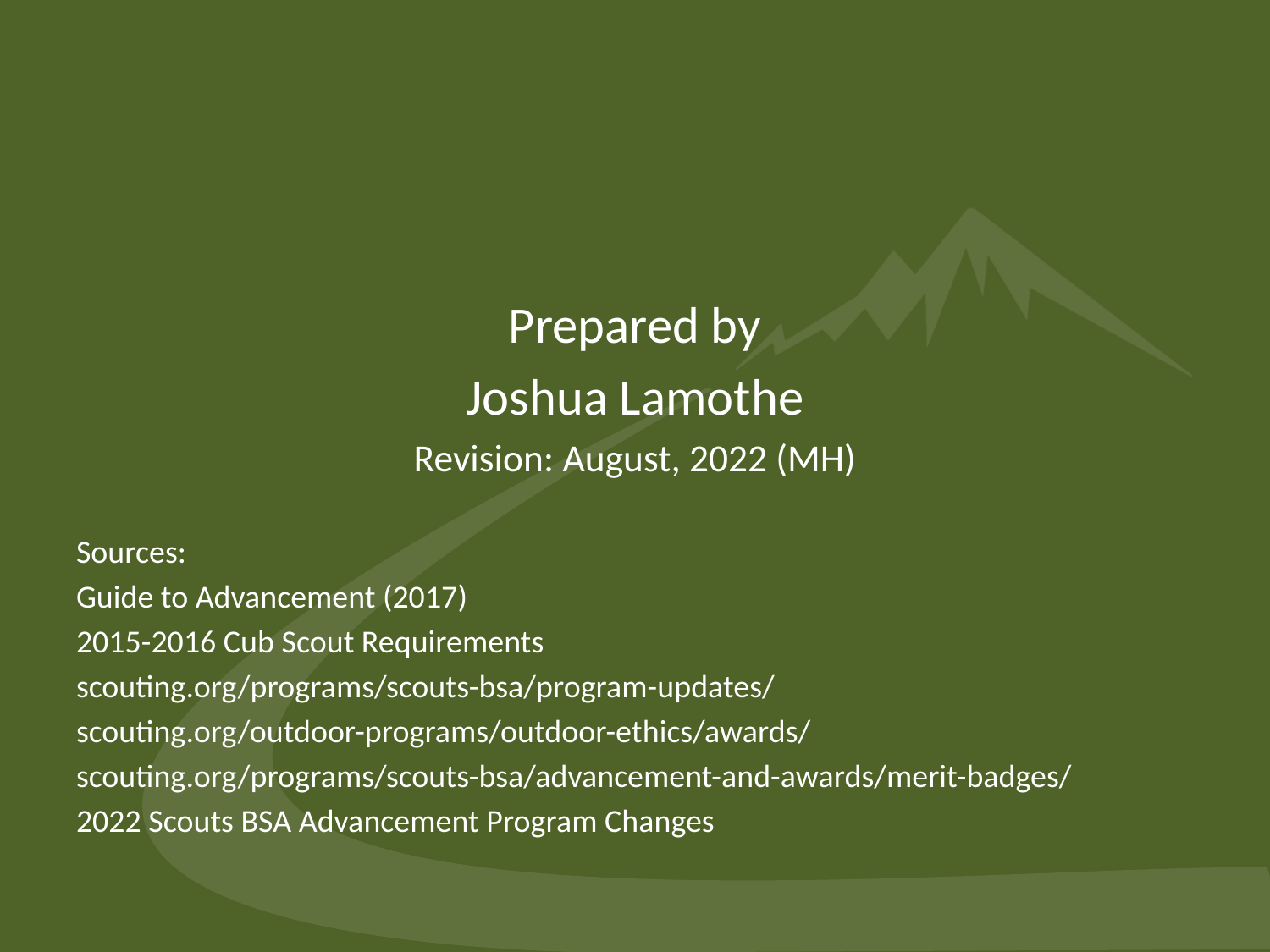

Prepared by
Joshua Lamothe
Revision: August, 2022 (MH)

Sources:
Guide to Advancement (2017)
2015-2016 Cub Scout Requirements
scouting.org/programs/scouts-bsa/program-updates/
scouting.org/outdoor-programs/outdoor-ethics/awards/
scouting.org/programs/scouts-bsa/advancement-and-awards/merit-badges/
2022 Scouts BSA Advancement Program Changes